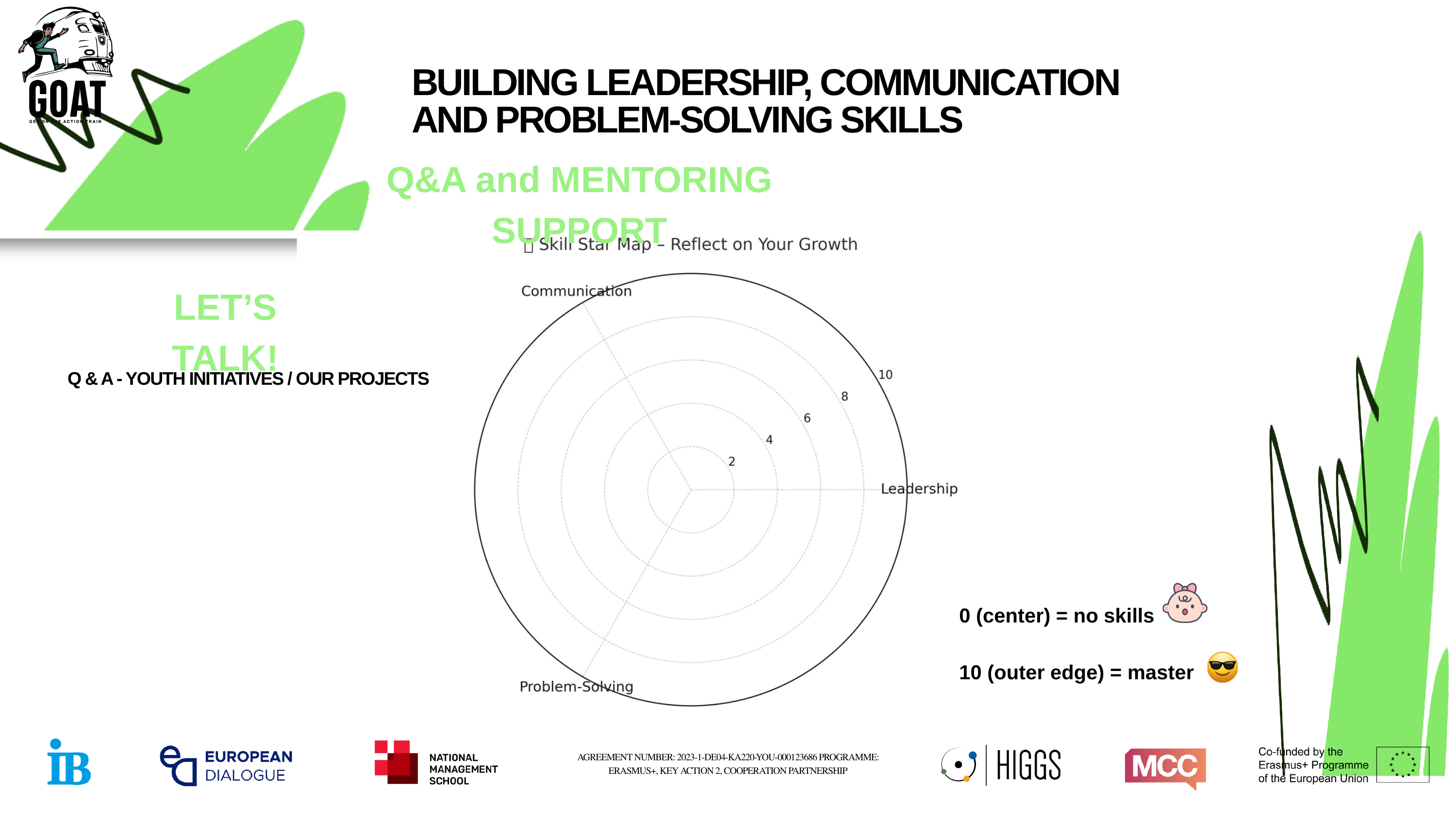

BUILDING LEADERSHIP, COMMUNICATION AND PROBLEM-SOLVING SKILLS
Q&A and MENTORING SUPPORT

LET’S TALK!
Q & A - YOUTH INITIATIVES / OUR PROJECTS

0 (center) = no skills

10 (outer edge) = master

AGREEMENT NUMBER: 2023-1-DE04-KA220-YOU-000123686 PROGRAMME: ERASMUS+, KEY ACTION 2, COOPERATION PARTNERSHIP